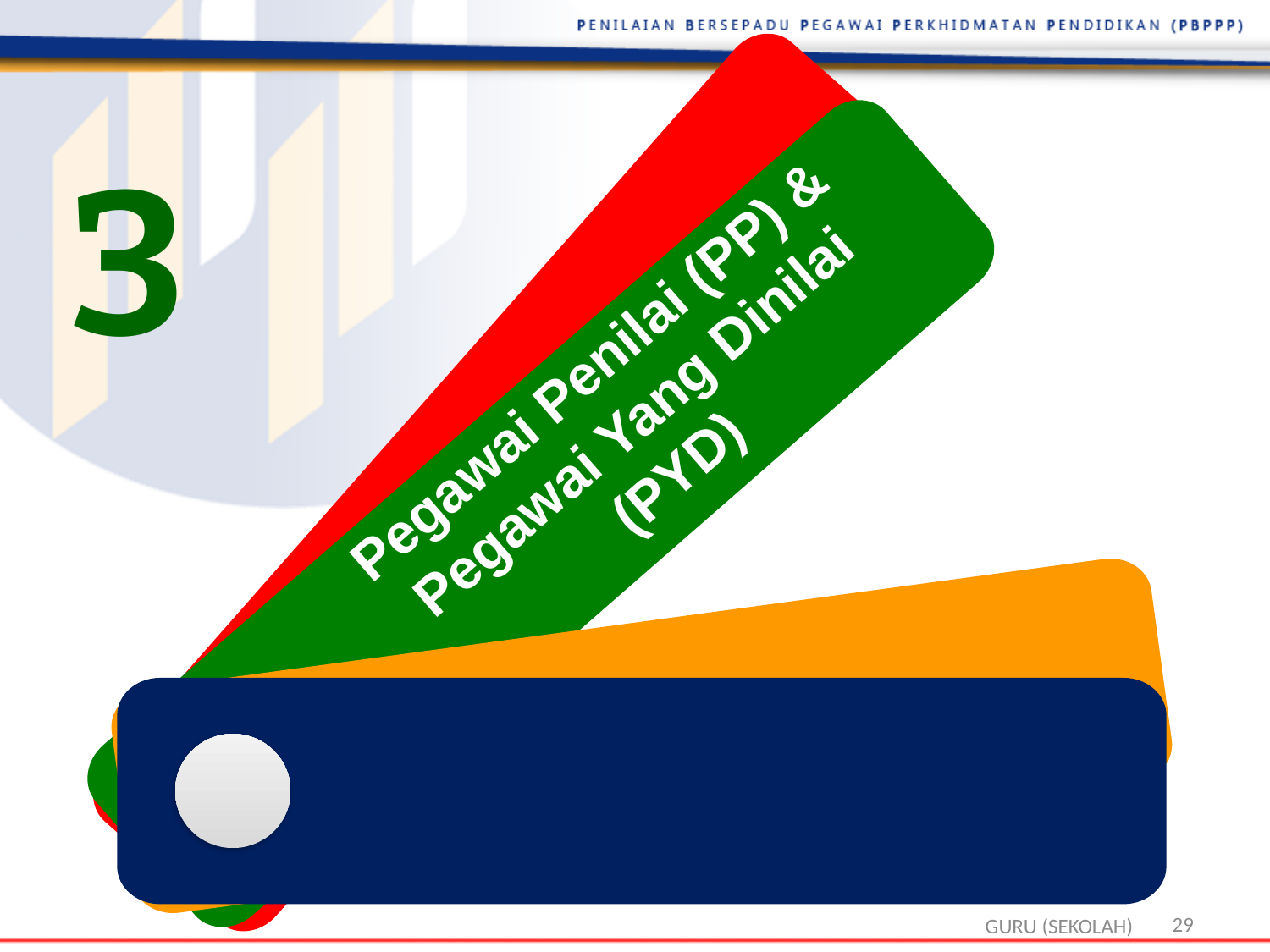

3
Pegawai Penilai (PP) &
Pegawai Yang Dinilai (PYD)
29
GURU (SEKOLAH)